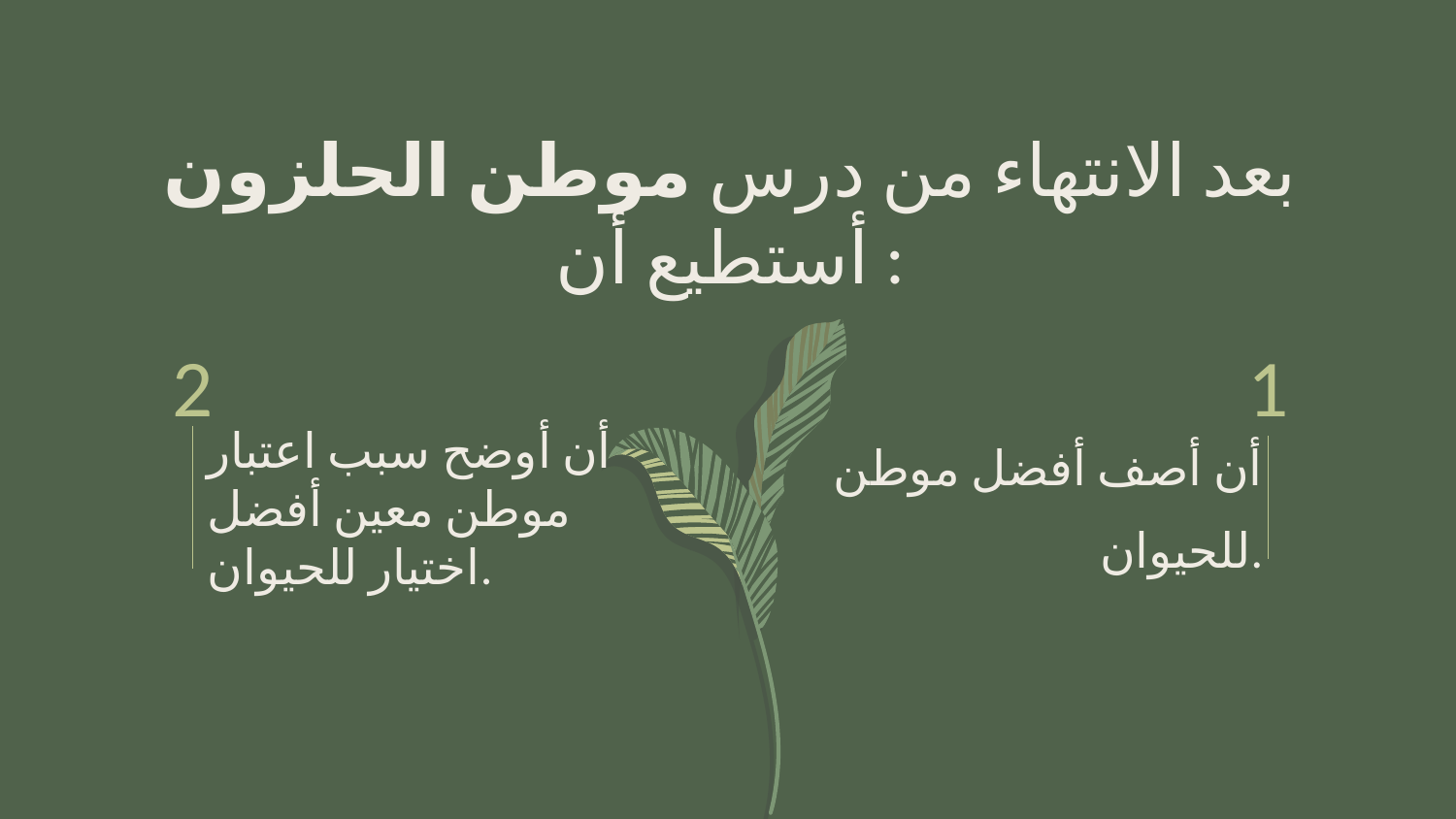

بعد الانتهاء من درس موطن الحلزون أستطيع أن :
2
1
أن أوضح سبب اعتبار موطن معين أفضل اختيار للحيوان.
أن أصف أفضل موطن
للحيوان.